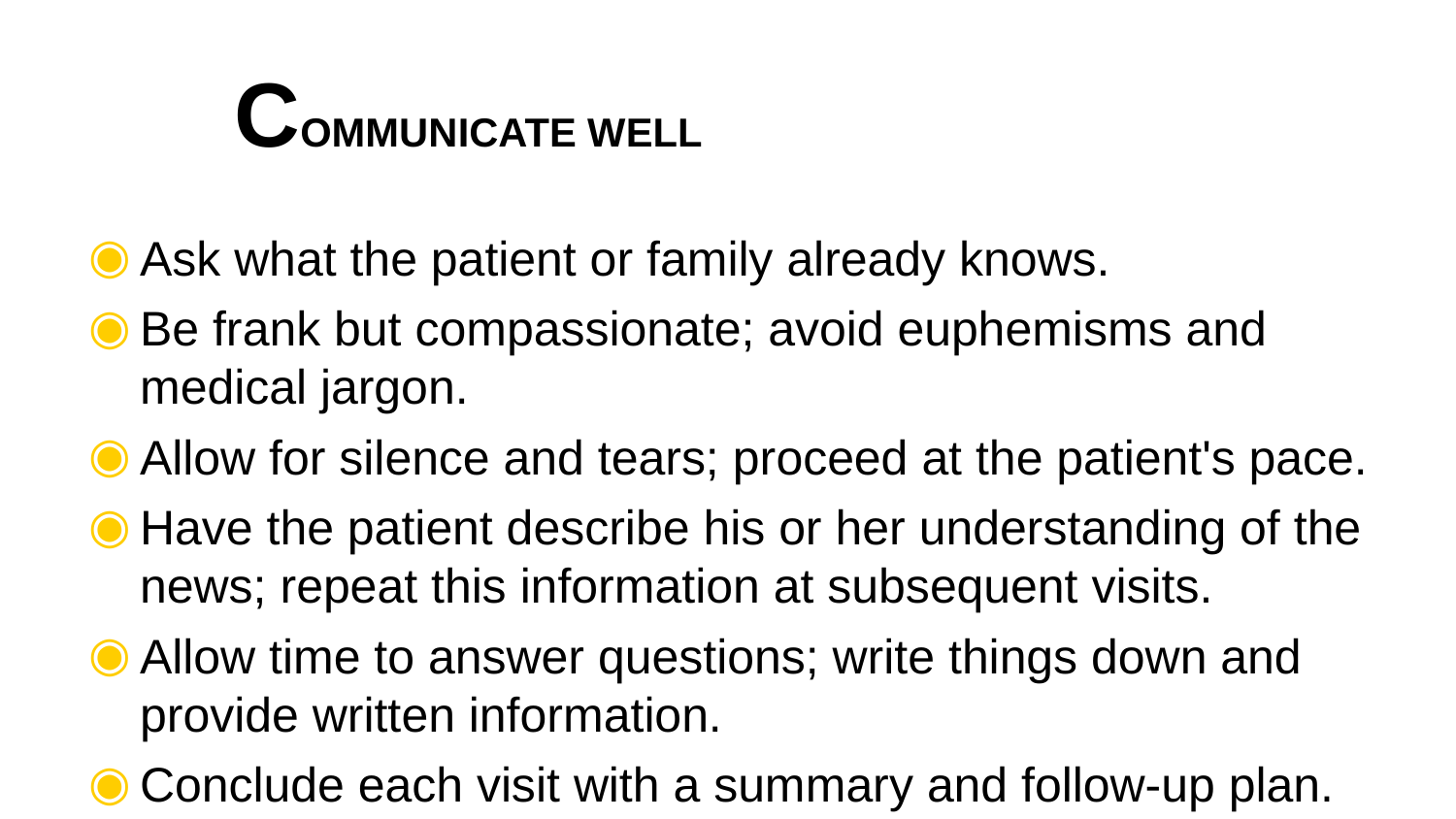

# COMMUNICATE WELL
Ask what the patient or family already knows.
Be frank but compassionate; avoid euphemisms and medical jargon.
Allow for silence and tears; proceed at the patient's pace.
Have the patient describe his or her understanding of the news; repeat this information at subsequent visits.
Allow time to answer questions; write things down and provide written information.
Conclude each visit with a summary and follow-up plan.